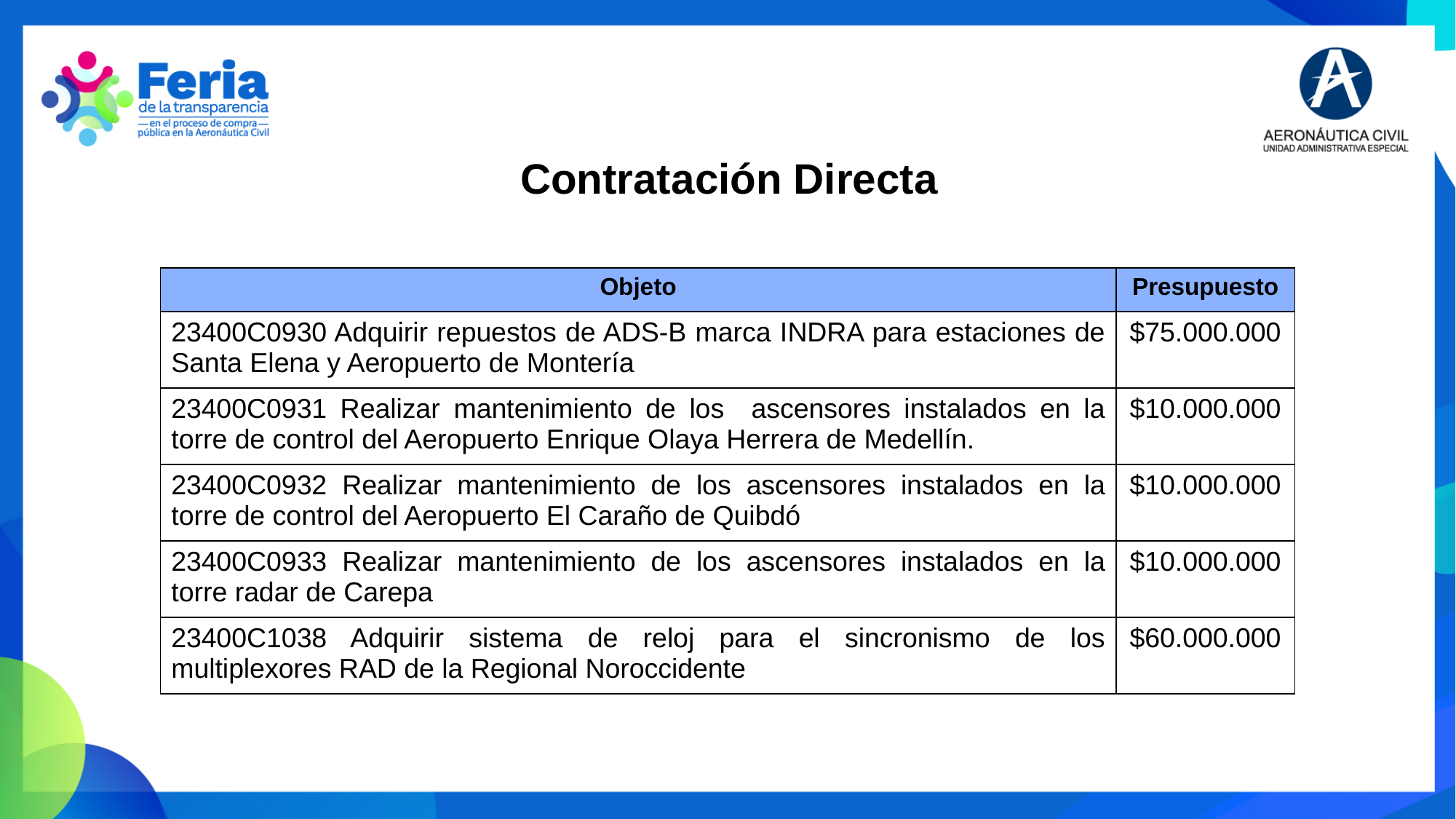

Contratación Directa
| Objeto | Presupuesto |
| --- | --- |
| 23400C0930 Adquirir repuestos de ADS-B marca INDRA para estaciones de Santa Elena y Aeropuerto de Montería | $75.000.000 |
| 23400C0931 Realizar mantenimiento de los ascensores instalados en la torre de control del Aeropuerto Enrique Olaya Herrera de Medellín. | $10.000.000 |
| 23400C0932 Realizar mantenimiento de los ascensores instalados en la torre de control del Aeropuerto El Caraño de Quibdó | $10.000.000 |
| 23400C0933 Realizar mantenimiento de los ascensores instalados en la torre radar de Carepa | $10.000.000 |
| 23400C1038 Adquirir sistema de reloj para el sincronismo de los multiplexores RAD de la Regional Noroccidente | $60.000.000 |